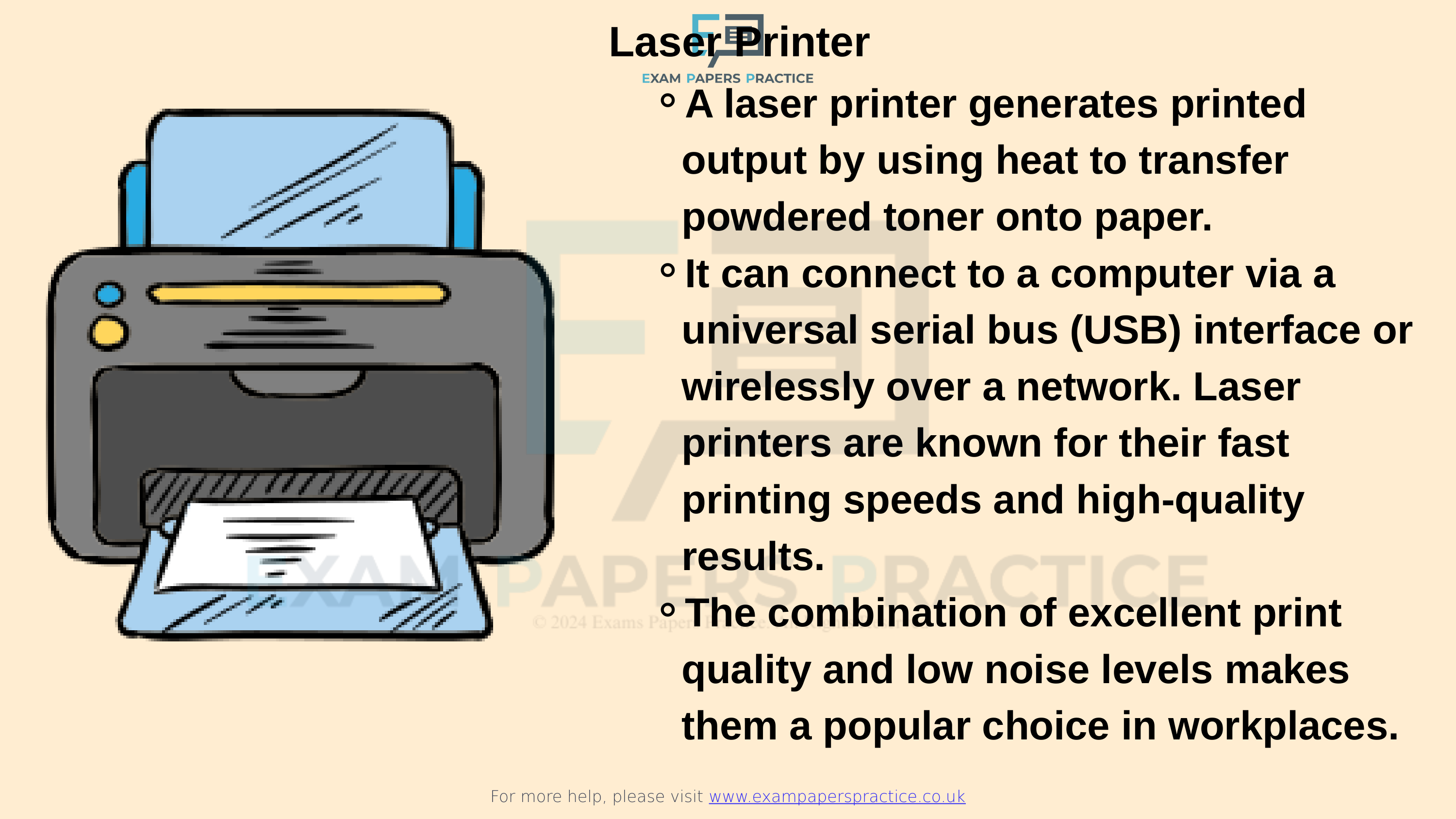

Laser Printer

For more help, please visit www.exampaperspractice.co.uk
A laser printer generates printed output by using heat to transfer powdered toner onto paper.
It can connect to a computer via a universal serial bus (USB) interface or wirelessly over a network. Laser printers are known for their fast printing speeds and high-quality results.
The combination of excellent print quality and low noise levels makes them a popular choice in workplaces.